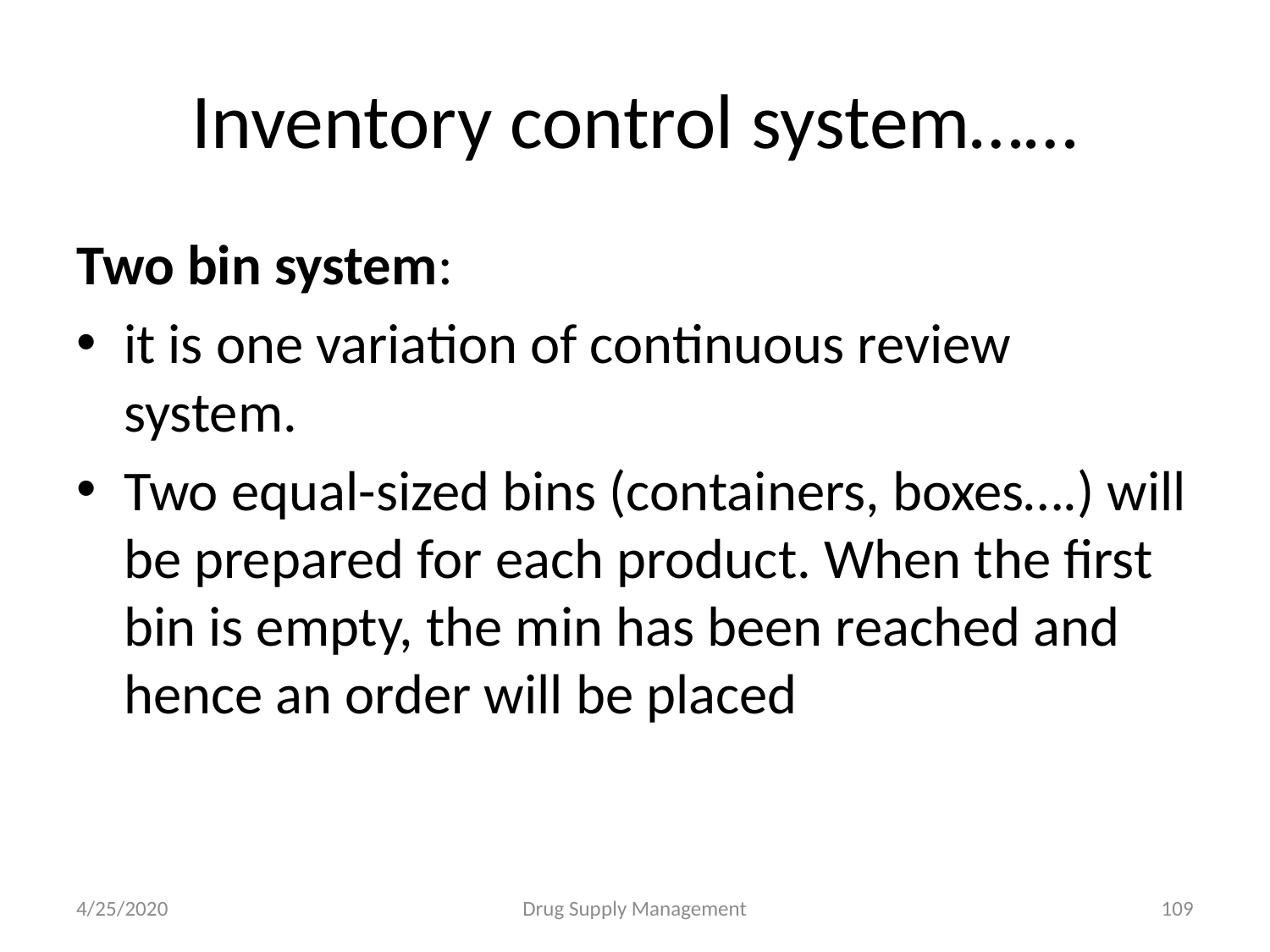

# Inventory control system……
Two bin system:
it is one variation of continuous review system.
Two equal-sized bins (containers, boxes….) will be prepared for each product. When the first bin is empty, the min has been reached and hence an order will be placed

4/25/2020
Drug Supply Management
109